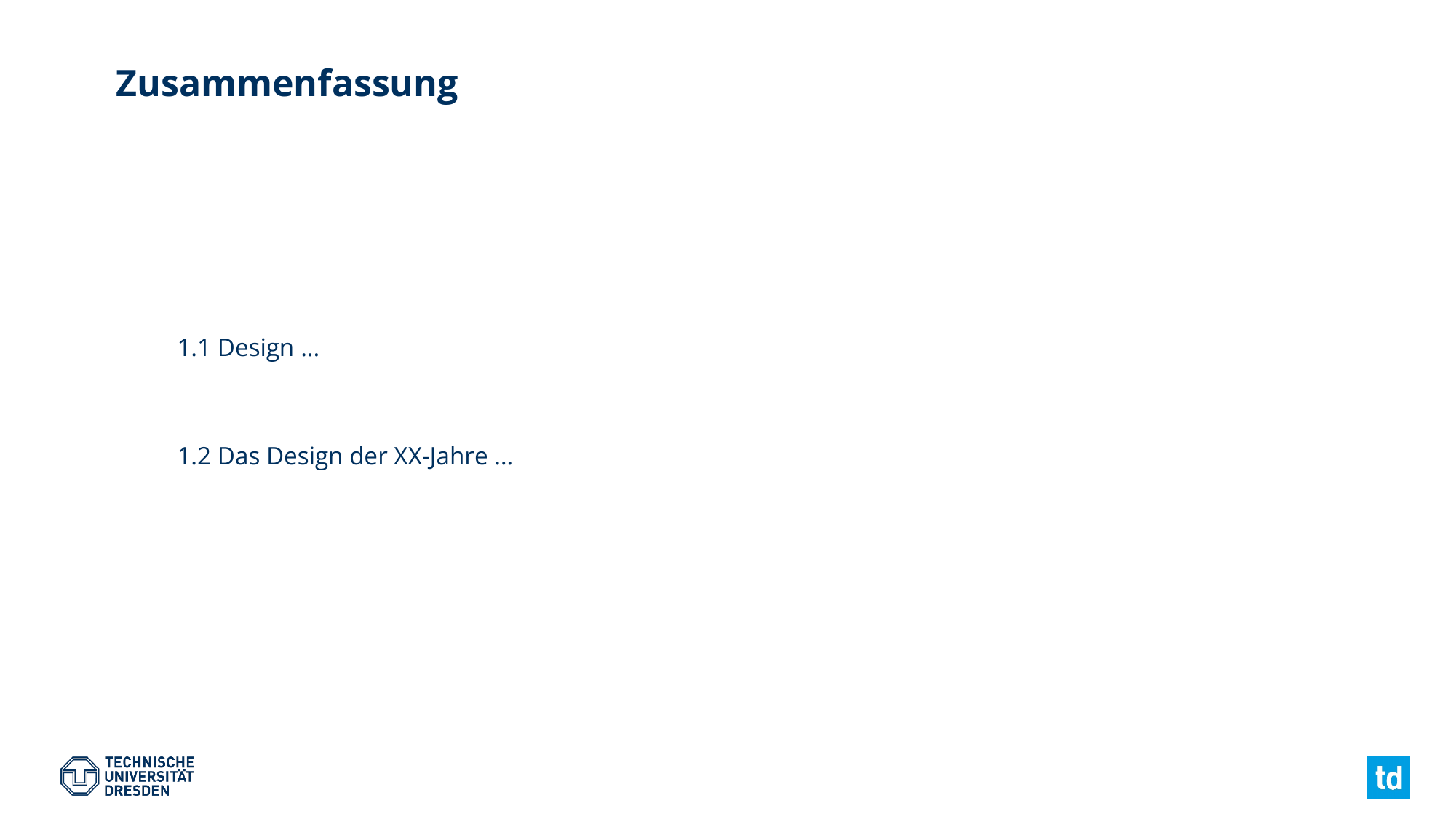

# Zusammenfassung
1.1 Design ...
1.2 Das Design der XX-Jahre …